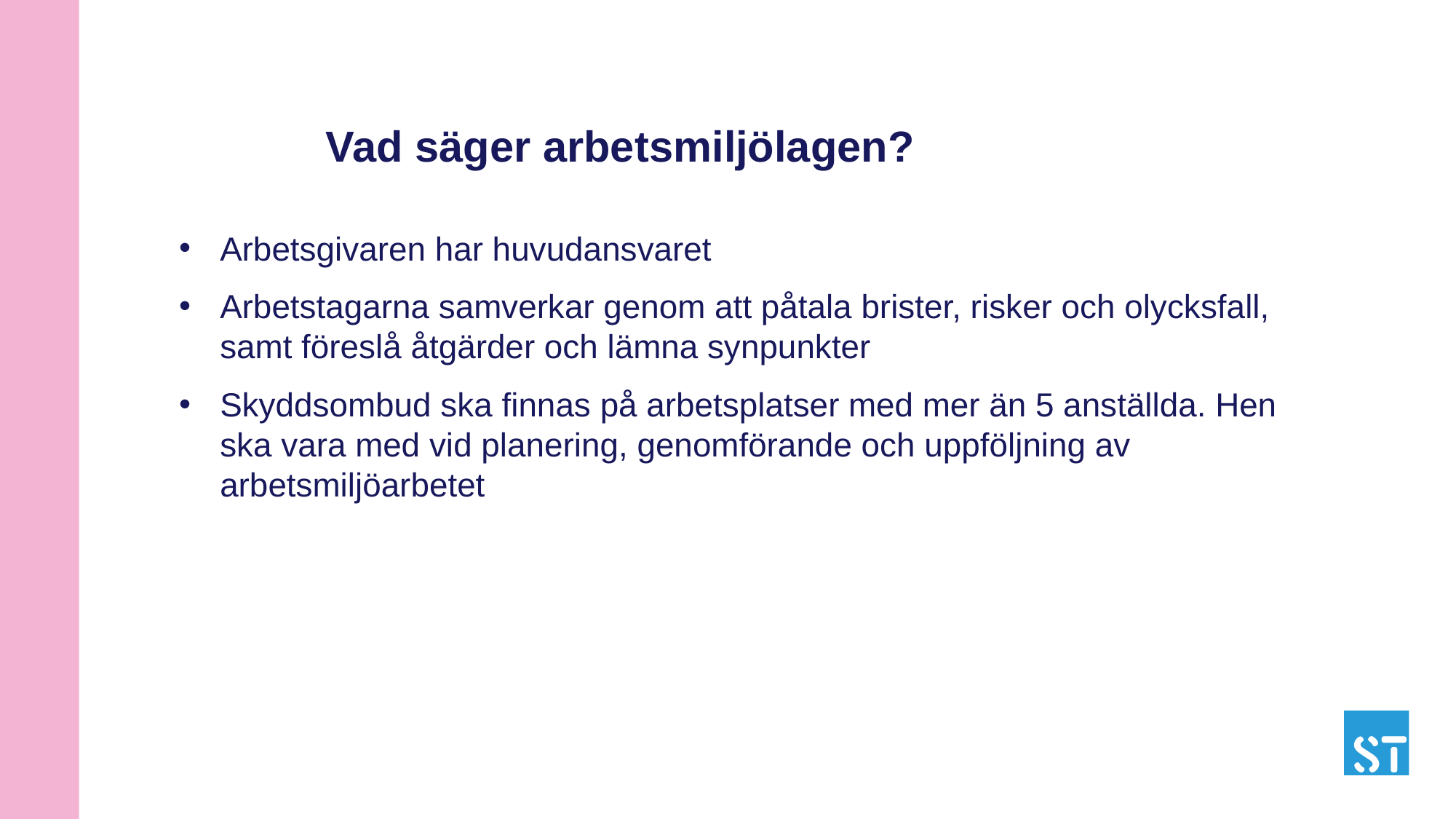

# Vad säger arbetsmiljölagen?
Arbetsgivaren har huvudansvaret
Arbetstagarna samverkar genom att påtala brister, risker och olycksfall, samt föreslå åtgärder och lämna synpunkter
Skyddsombud ska finnas på arbetsplatser med mer än 5 anställda. Hen ska vara med vid planering, genomförande och uppföljning av arbetsmiljöarbetet